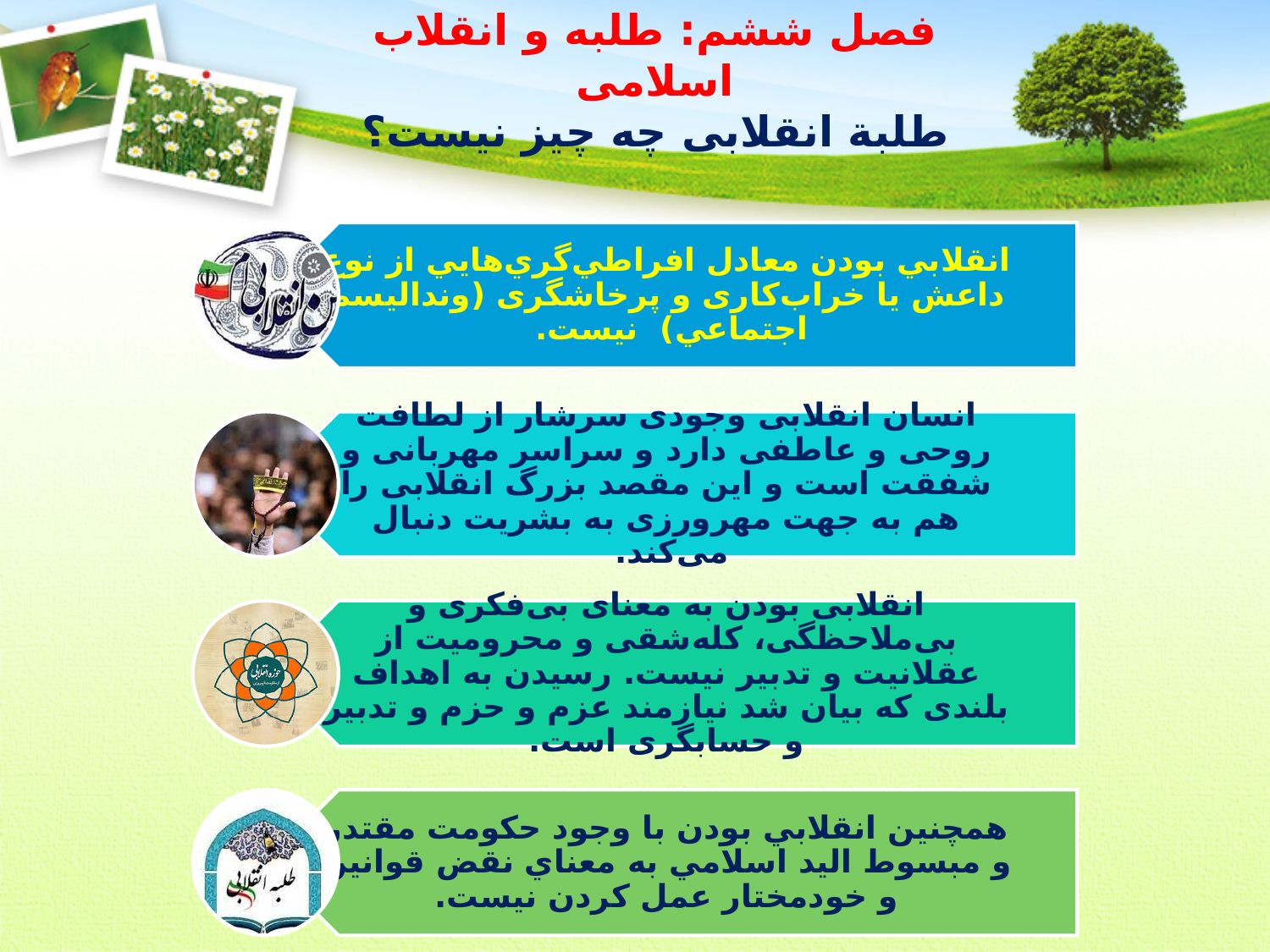

# فصل ششم: طلبه و انقلاب اسلامی طلبة انقلابی چه چیز نیست؟
انقلابي بودن معادل افراطي‌گري‌هایي از نوع داعش يا خراب‌کاری و پرخاشگری (ونداليسم اجتماعي)  نیست.
انسان انقلابی وجودی سرشار از لطافت روحی و عاطفی دارد و سراسر مهربانی و شفقت است و این مقصد بزرگ انقلابی را هم به جهت مهرورزی به بشریت دنبال می‌کند.
انقلابی بودن به معنای بی‌فکری و بی‌ملاحظگی، کله‌‌شقی و محرومیت از عقلانیت و تدبیر نیست. رسیدن به اهداف بلندی که بیان شد نیازمند عزم و حزم و تدبیر و حسابگری است.
همچنین انقلابي بودن با وجود حكومت مقتدر و مبسوط اليد اسلامي به معناي نقض قوانين و خودمختار عمل كردن نيست.